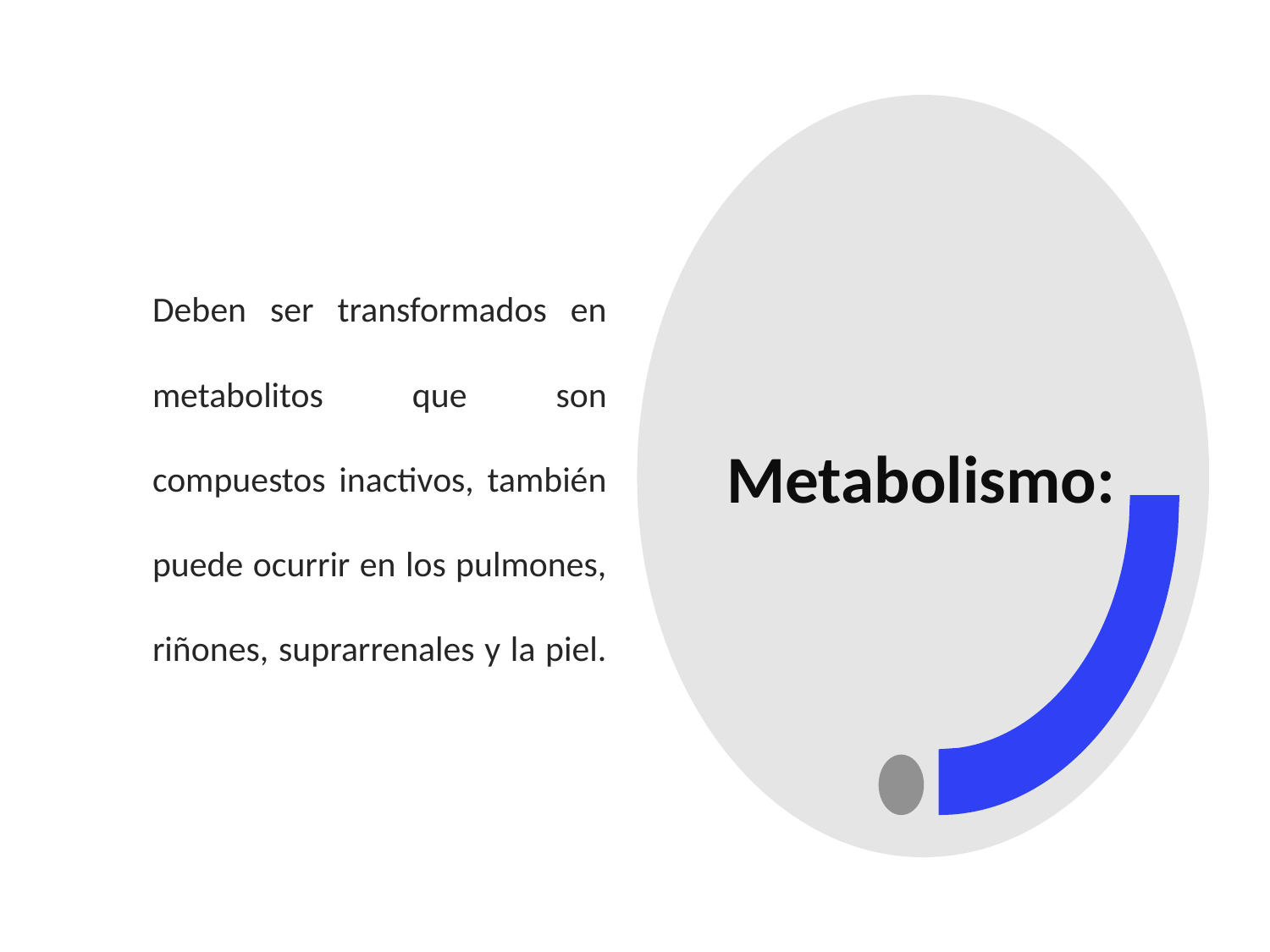

Deben ser transformados en metabolitos que son compuestos inactivos, también puede ocurrir en los pulmones, riñones, suprarrenales y la piel.

# Metabolismo: